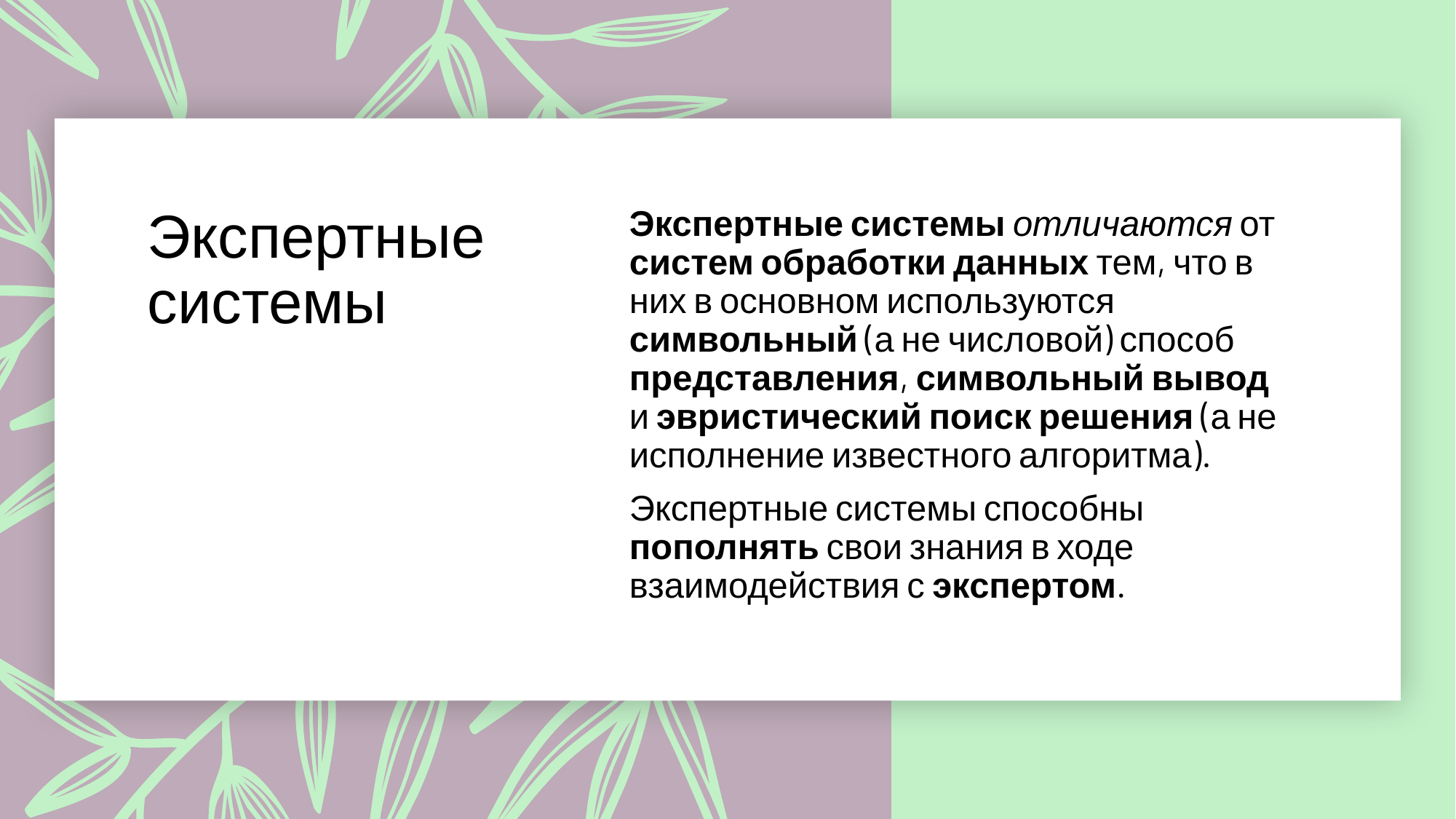

# Экспертные системы
Экспертные системы отличаются от систем обработки данных тем, что в них в основном используются символьный (а не числовой) способ представления, символьный вывод и эвристический поиск решения (а не исполнение известного алгоритма).
Экспертные системы способны пополнять свои знания в ходе взаимодействия с экспертом.
2